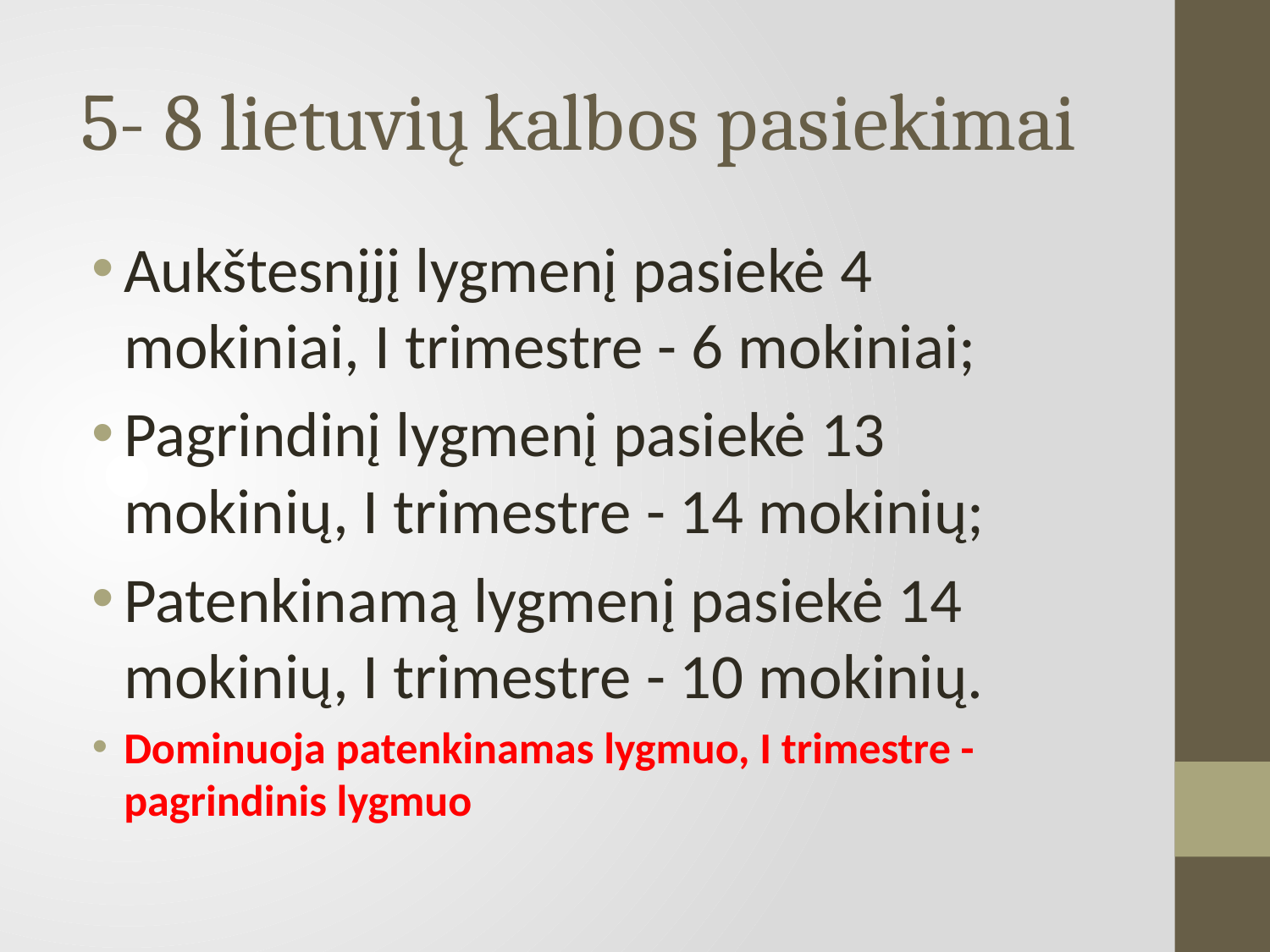

# 5- 8 lietuvių kalbos pasiekimai
Aukštesnįjį lygmenį pasiekė 4 mokiniai, I trimestre - 6 mokiniai;
Pagrindinį lygmenį pasiekė 13 mokinių, I trimestre - 14 mokinių;
Patenkinamą lygmenį pasiekė 14 mokinių, I trimestre - 10 mokinių.
Dominuoja patenkinamas lygmuo, I trimestre - pagrindinis lygmuo